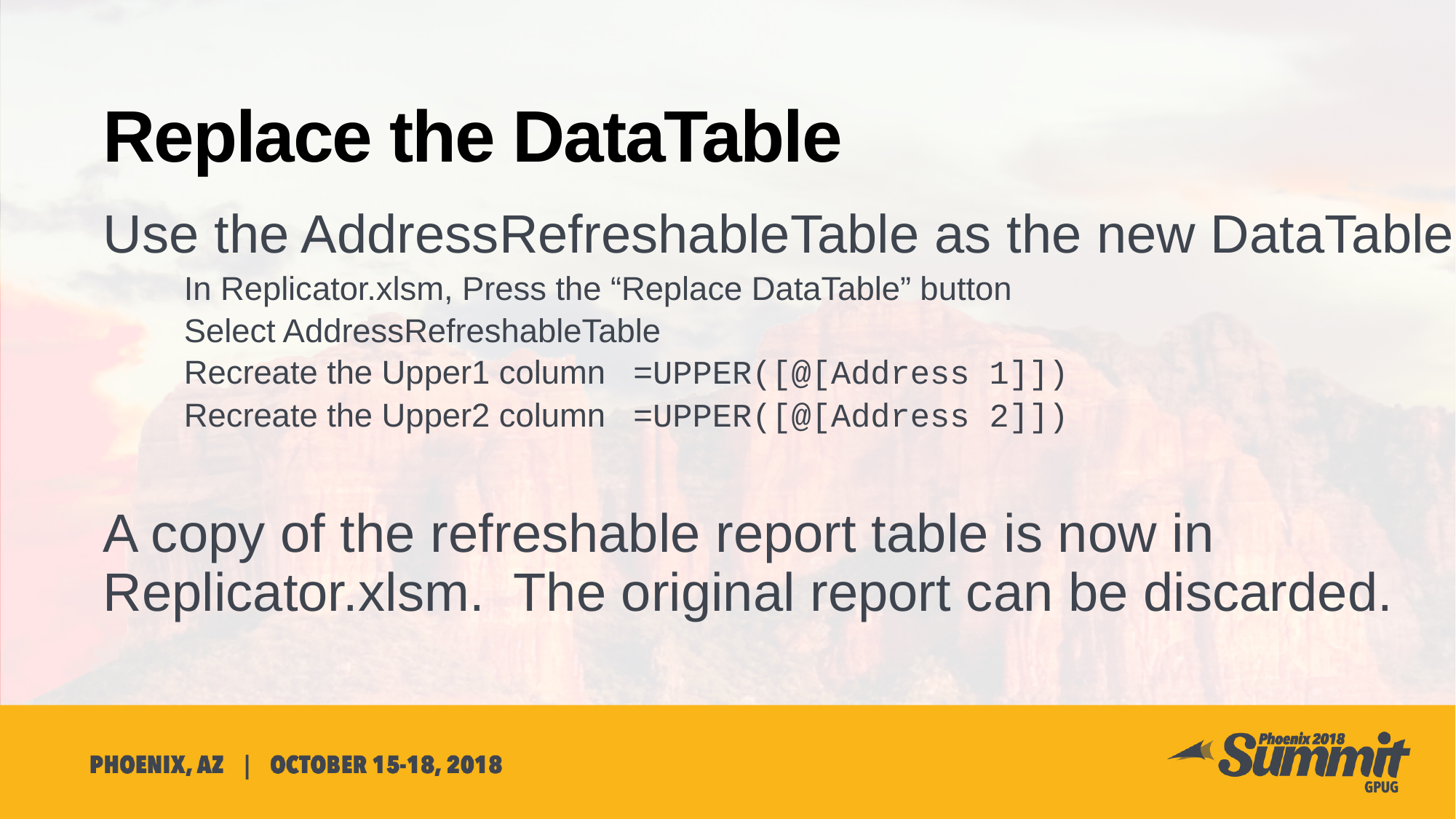

# Replace the DataTable
Use the AddressRefreshableTable as the new DataTable
In Replicator.xlsm, Press the “Replace DataTable” button
Select AddressRefreshableTable
Recreate the Upper1 column   =UPPER([@[Address 1]])
Recreate the Upper2 column   =UPPER([@[Address 2]])

A copy of the refreshable report table is now in Replicator.xlsm.  The original report can be discarded.